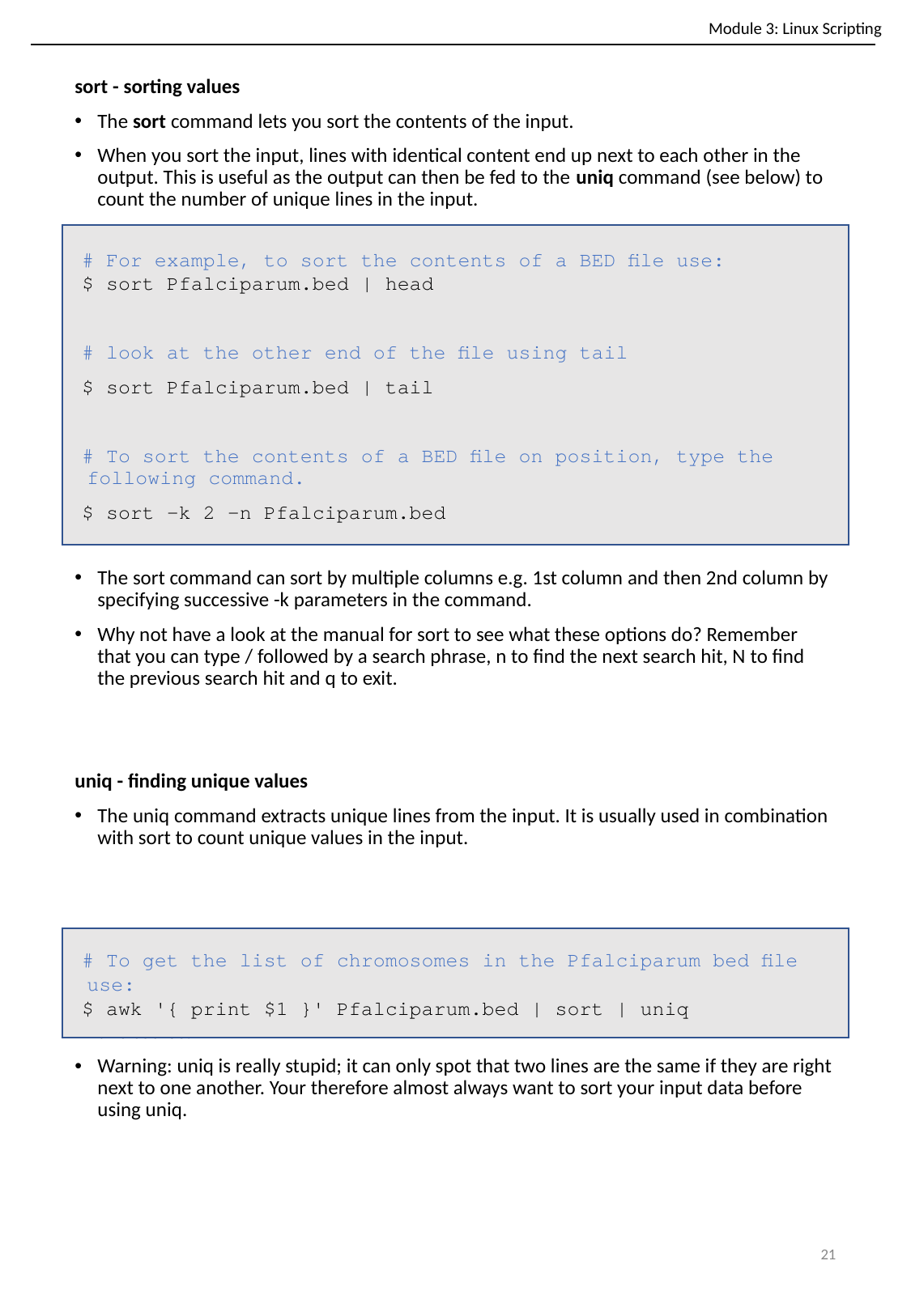

Module 3: Linux Scripting
sort - sorting values
The sort command lets you sort the contents of the input.
When you sort the input, lines with identical content end up next to each other in the output. This is useful as the output can then be fed to the uniq command (see below) to count the number of unique lines in the input.

The sort command can sort by multiple columns e.g. 1st column and then 2nd column by specifying successive -k parameters in the command.
Why not have a look at the manual for sort to see what these options do? Remember that you can type / followed by a search phrase, n to find the next search hit, N to find the previous search hit and q to exit.

uniq - finding unique values
The uniq command extracts unique lines from the input. It is usually used in combination with sort to count unique values in the input.

How many chromosomes are there? You will learn more about the awk command later in this course.
Warning: uniq is really stupid; it can only spot that two lines are the same if they are right next to one another. Your therefore almost always want to sort your input data before using uniq.
# For example, to sort the contents of a BED file use:
$ sort Pfalciparum.bed | head

# look at the other end of the file using tail
$ sort Pfalciparum.bed | tail

# To sort the contents of a BED file on position, type the following command.
$ sort -k 2 -n Pfalciparum.bed
# To get the list of chromosomes in the Pfalciparum bed file use:
$ awk '{ print $1 }' Pfalciparum.bed | sort | uniq
21